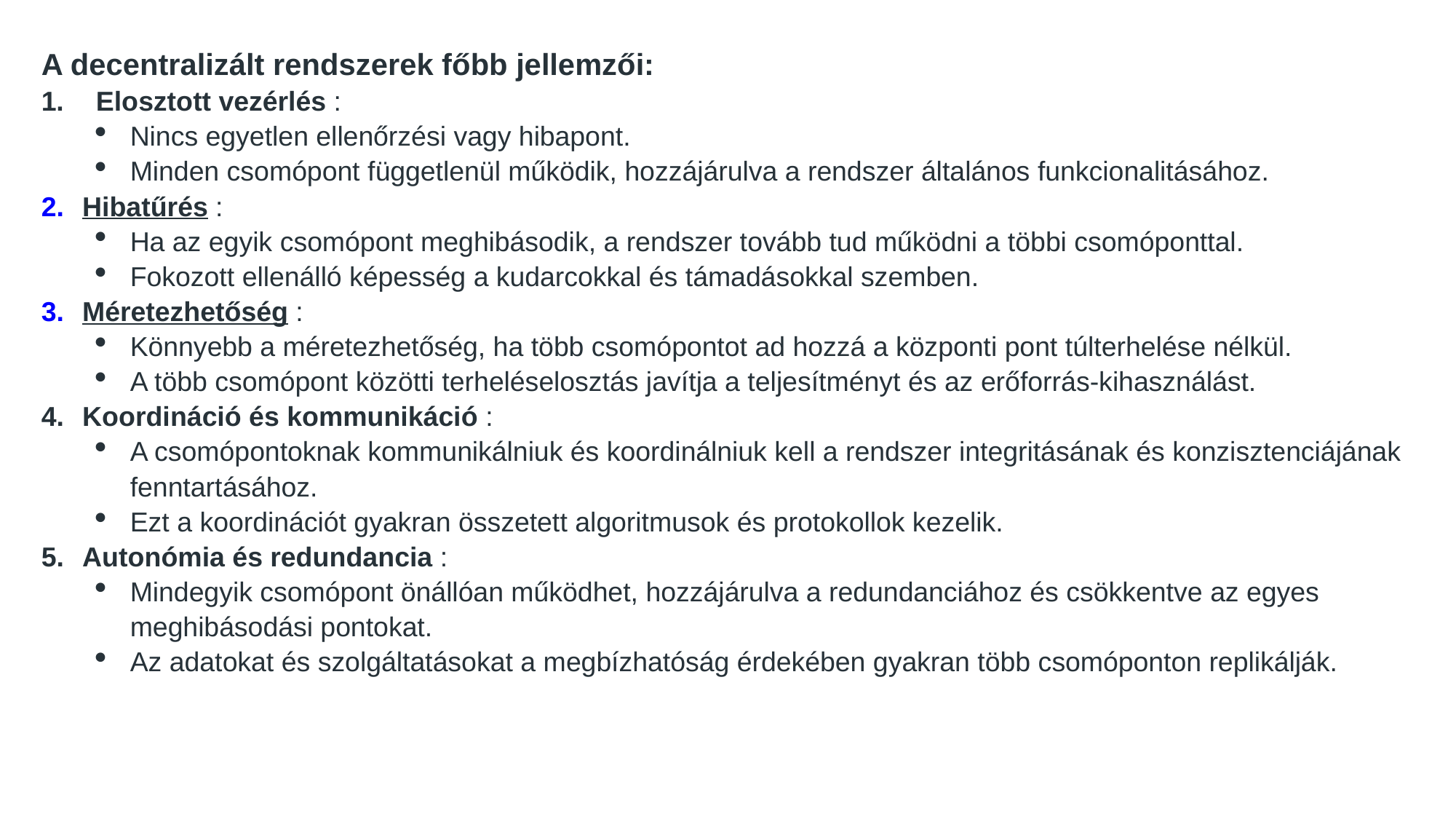

A decentralizált rendszerek főbb jellemzői:
1.	Elosztott vezérlés :
Nincs egyetlen ellenőrzési vagy hibapont.
Minden csomópont függetlenül működik, hozzájárulva a rendszer általános funkcionalitásához.
Hibatűrés :
Ha az egyik csomópont meghibásodik, a rendszer tovább tud működni a többi csomóponttal.
Fokozott ellenálló képesség a kudarcokkal és támadásokkal szemben.
Méretezhetőség :
Könnyebb a méretezhetőség, ha több csomópontot ad hozzá a központi pont túlterhelése nélkül.
A több csomópont közötti terheléselosztás javítja a teljesítményt és az erőforrás-kihasználást.
Koordináció és kommunikáció :
A csomópontoknak kommunikálniuk és koordinálniuk kell a rendszer integritásának és konzisztenciájának fenntartásához.
Ezt a koordinációt gyakran összetett algoritmusok és protokollok kezelik.
Autonómia és redundancia :
Mindegyik csomópont önállóan működhet, hozzájárulva a redundanciához és csökkentve az egyes meghibásodási pontokat.
Az adatokat és szolgáltatásokat a megbízhatóság érdekében gyakran több csomóponton replikálják.